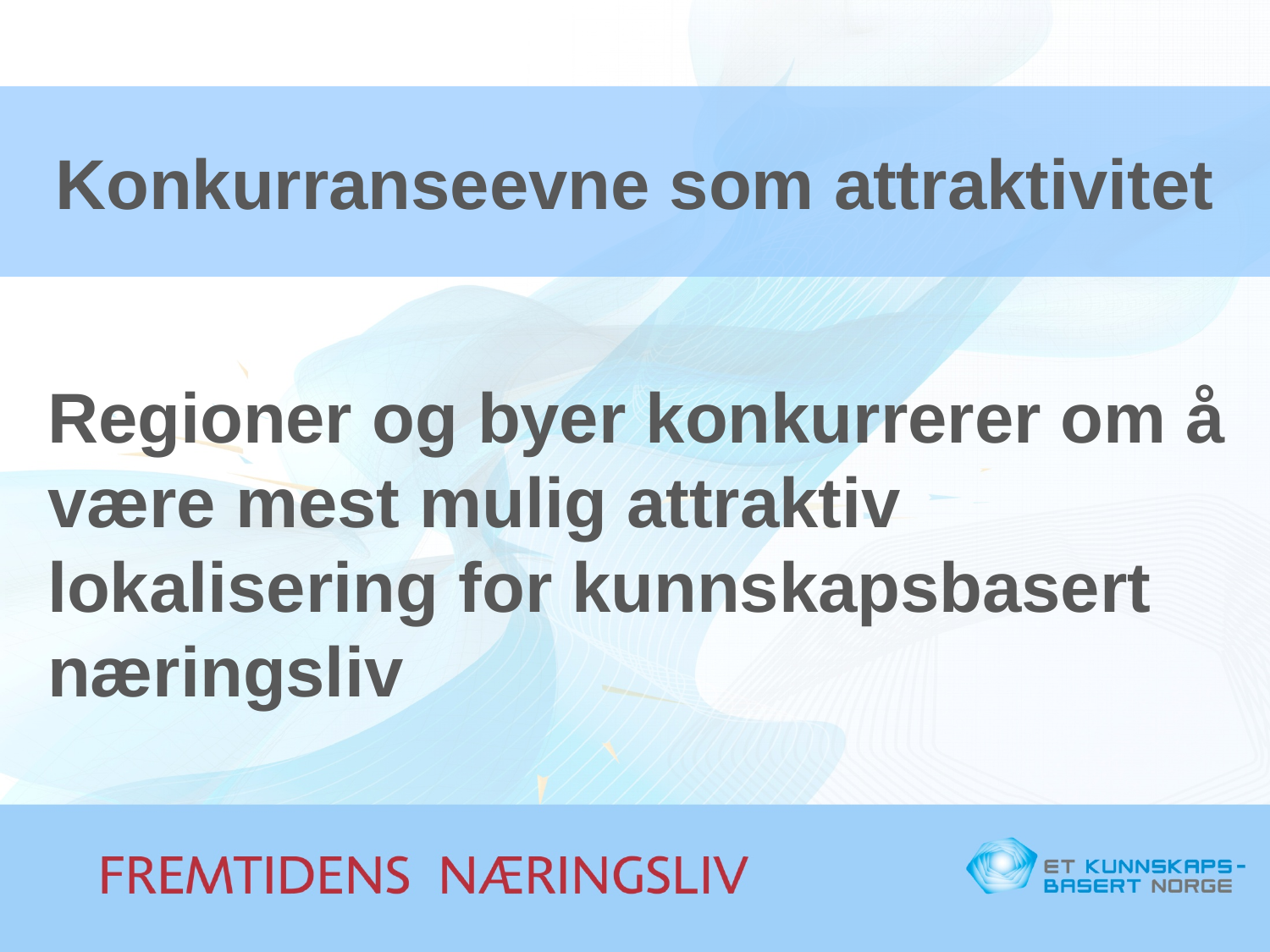

# Konkurranseevne som attraktivitet
Regioner og byer konkurrerer om å være mest mulig attraktiv lokalisering for kunnskapsbasert næringsliv